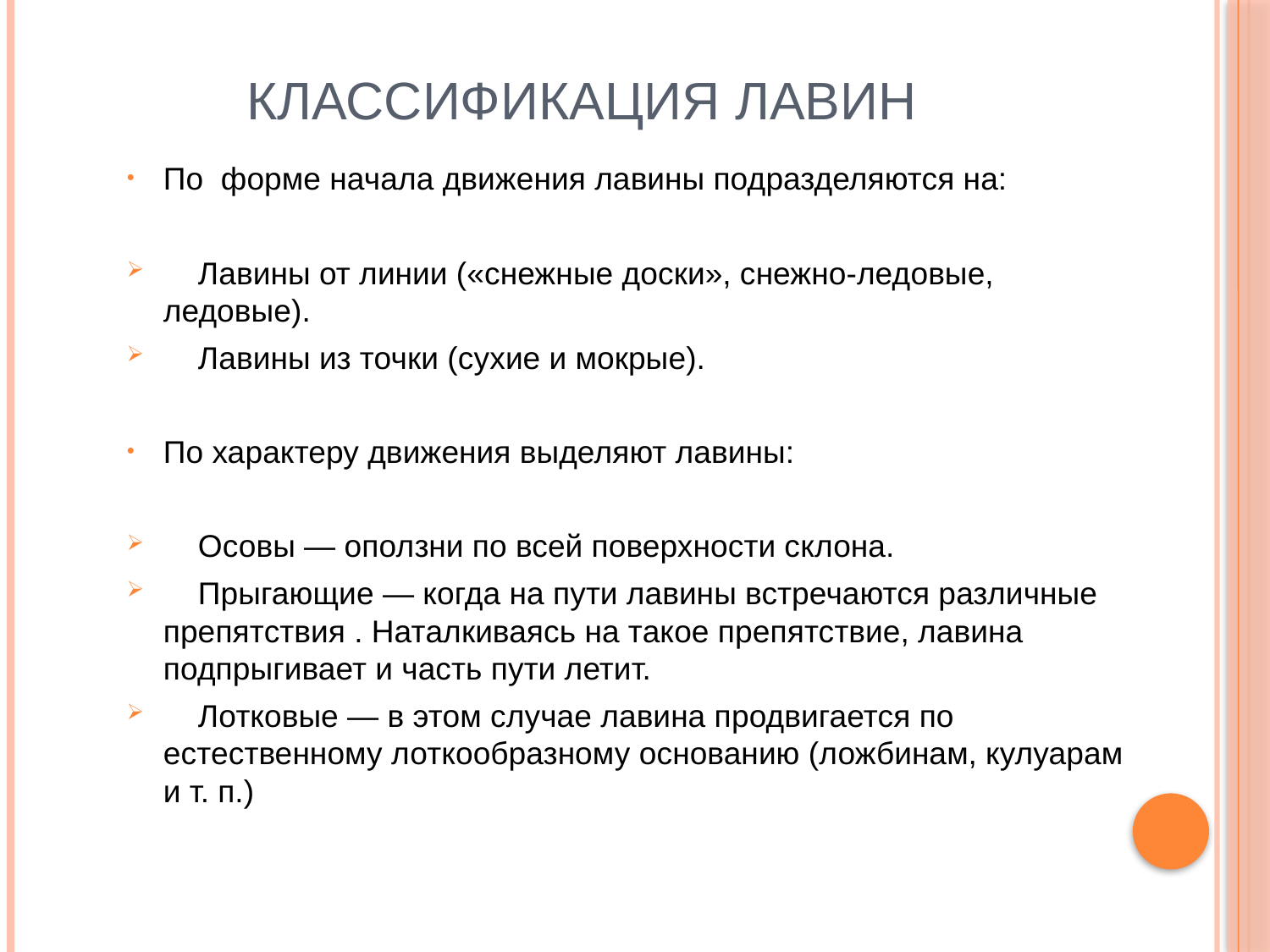

# Классификация лавин
По  форме начала движения лавины подразделяются на:

    Лавины от линии («снежные доски», снежно-ледовые, ледовые).
    Лавины из точки (сухие и мокрые).

По характеру движения выделяют лавины:

    Осовы — оползни по всей поверхности склона.
    Прыгающие — когда на пути лавины встречаются различные препятствия . Наталкиваясь на такое препятствие, лавина подпрыгивает и часть пути летит.
    Лотковые — в этом случае лавина продвигается по естественному лоткообразному основанию (ложбинам, кулуарам и т. п.)